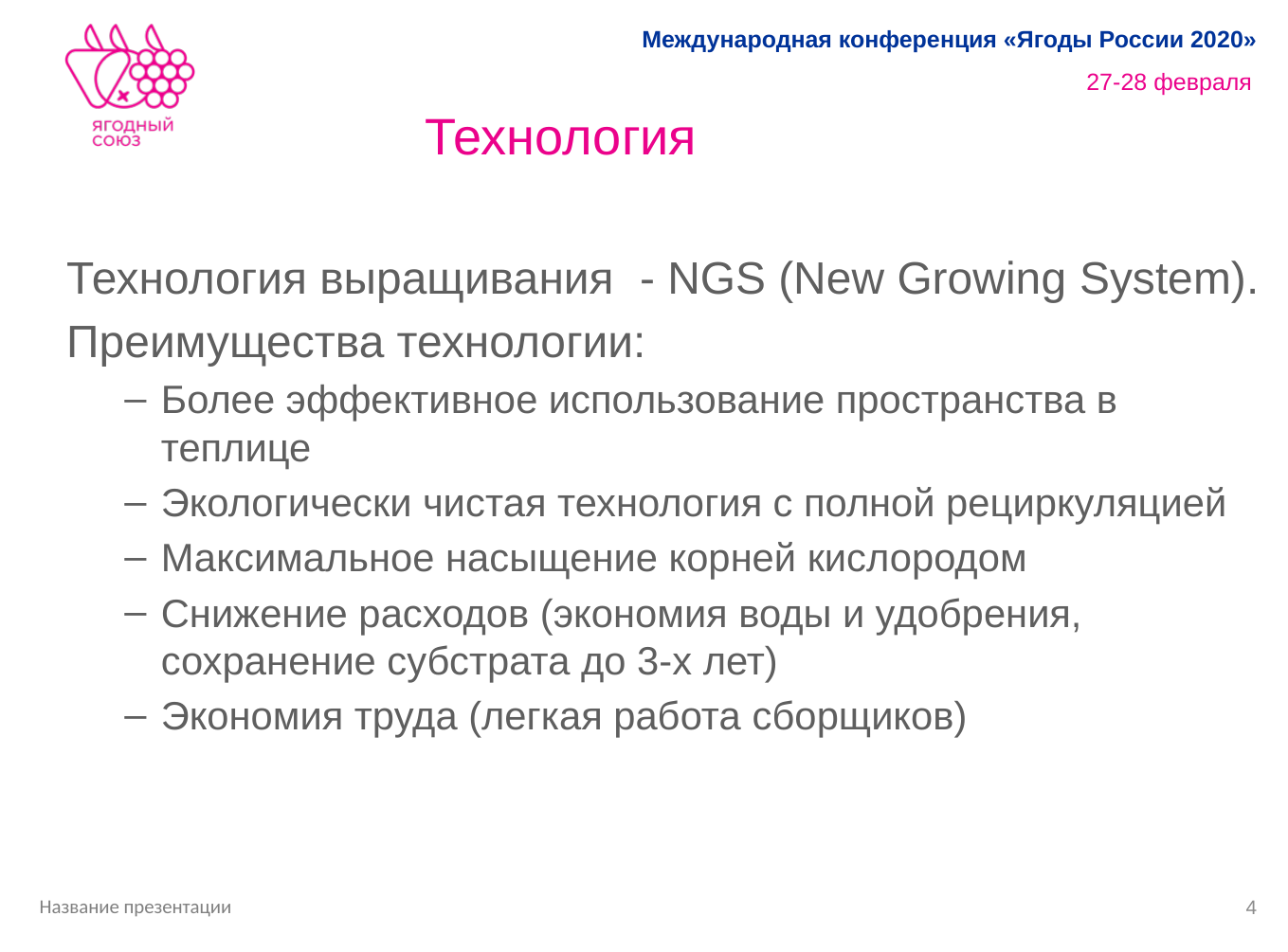

# Технология
Технология выращивания  - NGS (New Growing System).
Преимущества технологии:
Более эффективное использование пространства в теплице
Экологически чистая технология с полной рециркуляцией
Максимальное насыщение корней кислородом
Снижение расходов (экономия воды и удобрения, сохранение субстрата до 3-х лет)
Экономия труда (легкая работа сборщиков)
4
Название презентации